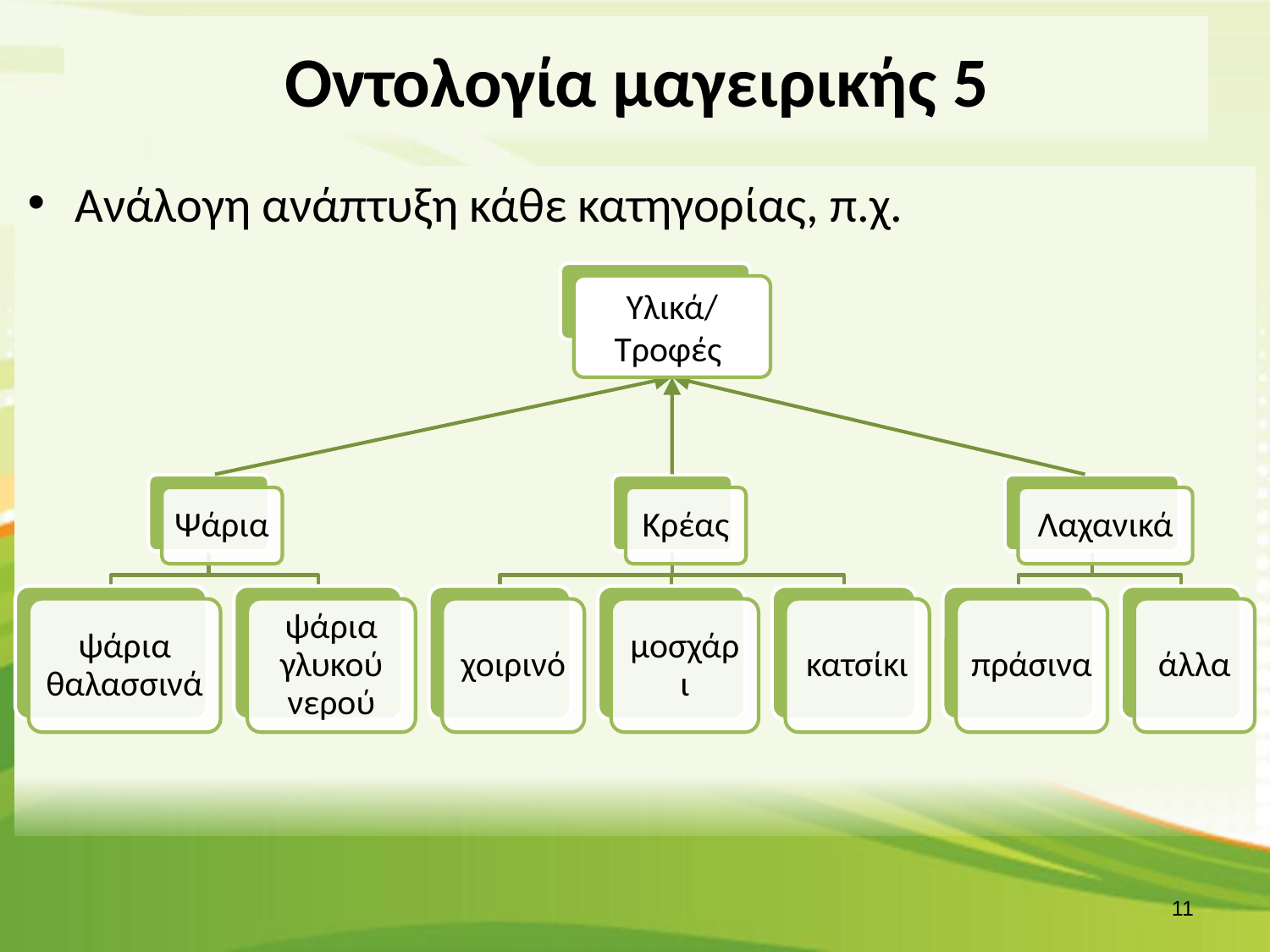

# Οντολογία μαγειρικής 5
Ανάλογη ανάπτυξη κάθε κατηγορίας, π.χ.

Υλικά/ Τροφές
Ψάρια
ψάρια θαλασσινά
ψάρια γλυκού νερού
Κρέας
χοιρινό
μοσχάρι
κατσίκι
Λαχανικά
πράσινα
άλλα
11